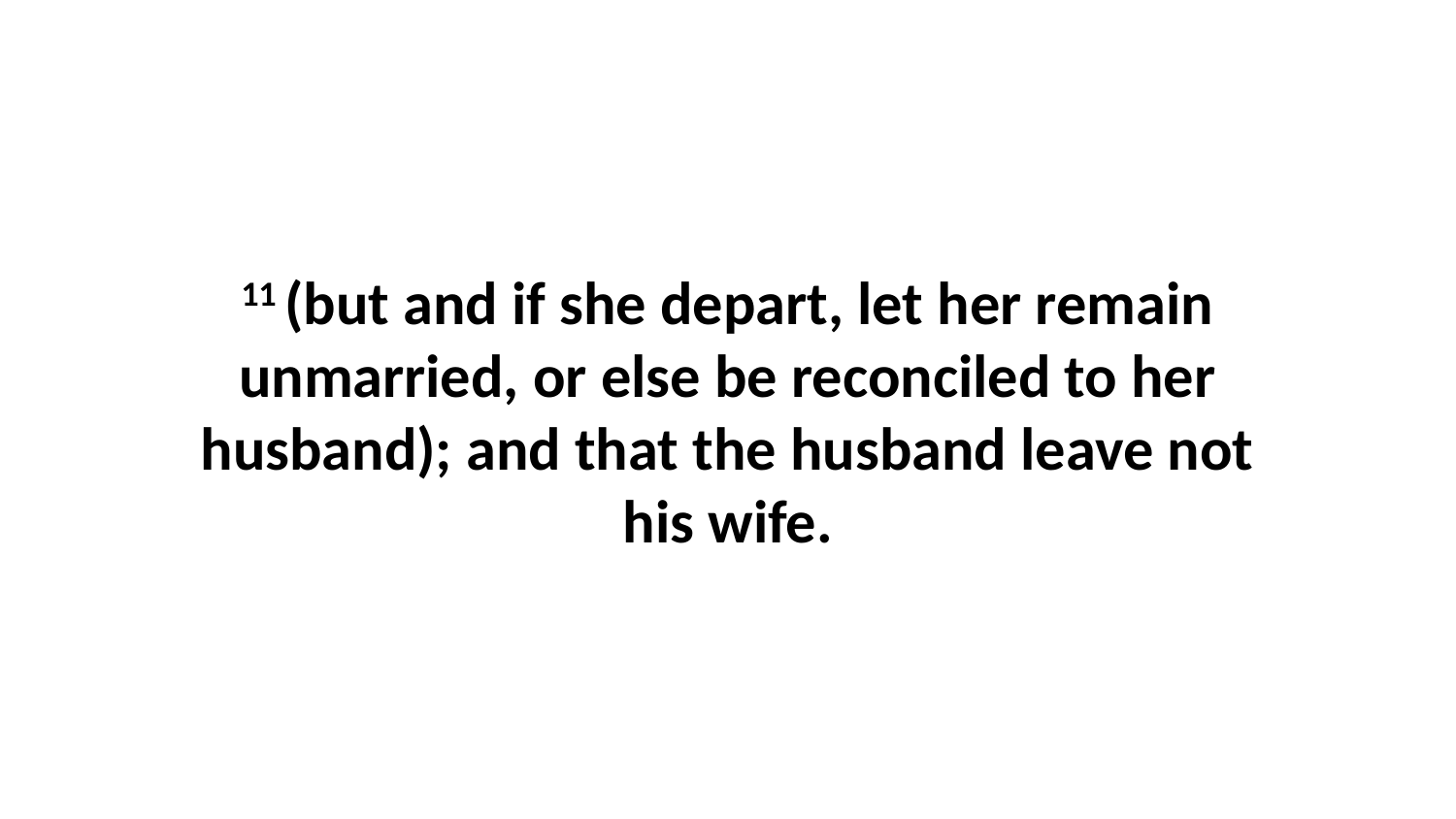

11 (but and if she depart, let her remain unmarried, or else be reconciled to her husband); and that the husband leave not his wife.